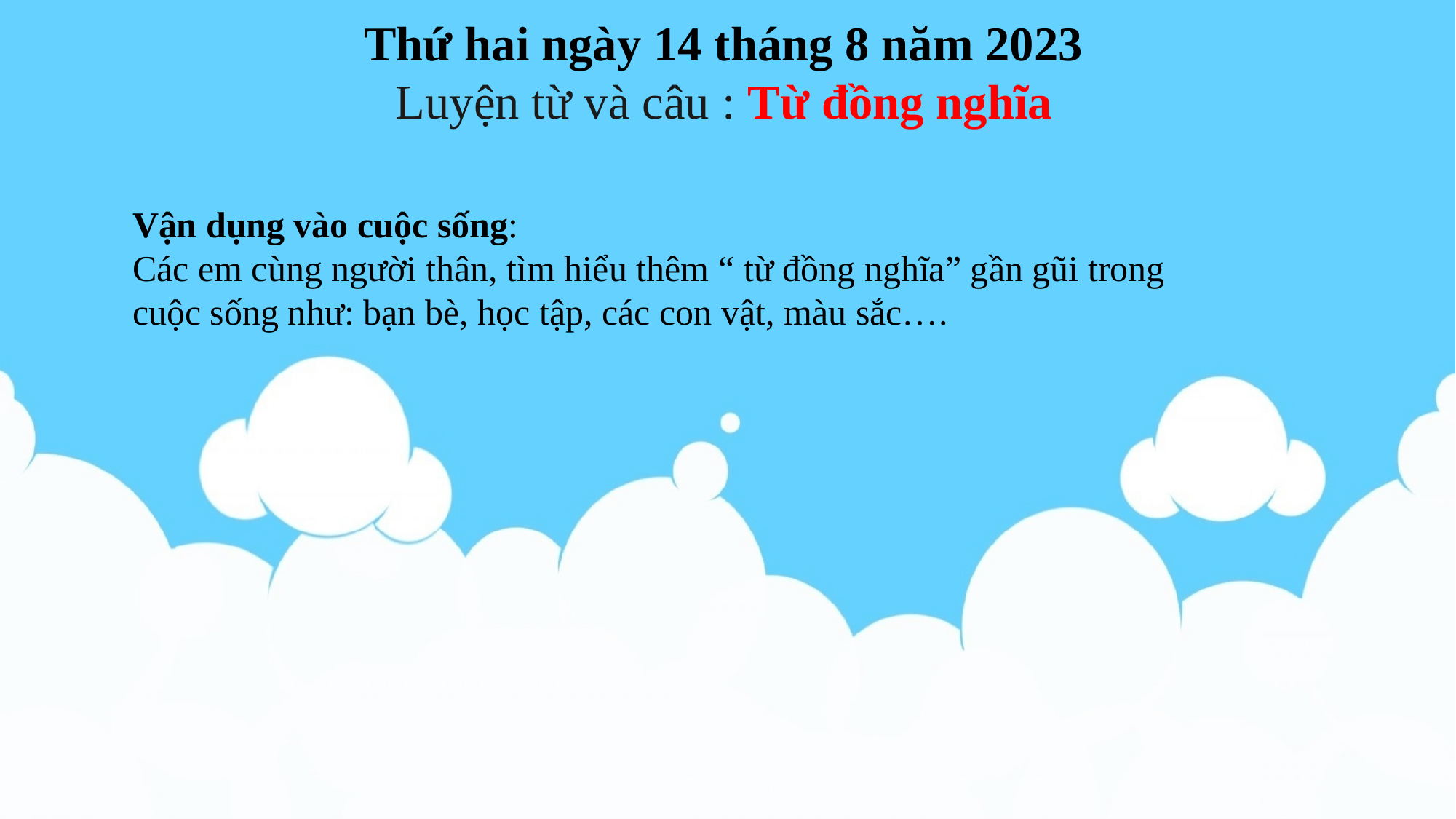

Thứ hai ngày 14 tháng 8 năm 2023
Luyện từ và câu : Từ đồng nghĩa
Vận dụng vào cuộc sống:
Các em cùng người thân, tìm hiểu thêm “ từ đồng nghĩa” gần gũi trong cuộc sống như: bạn bè, học tập, các con vật, màu sắc….